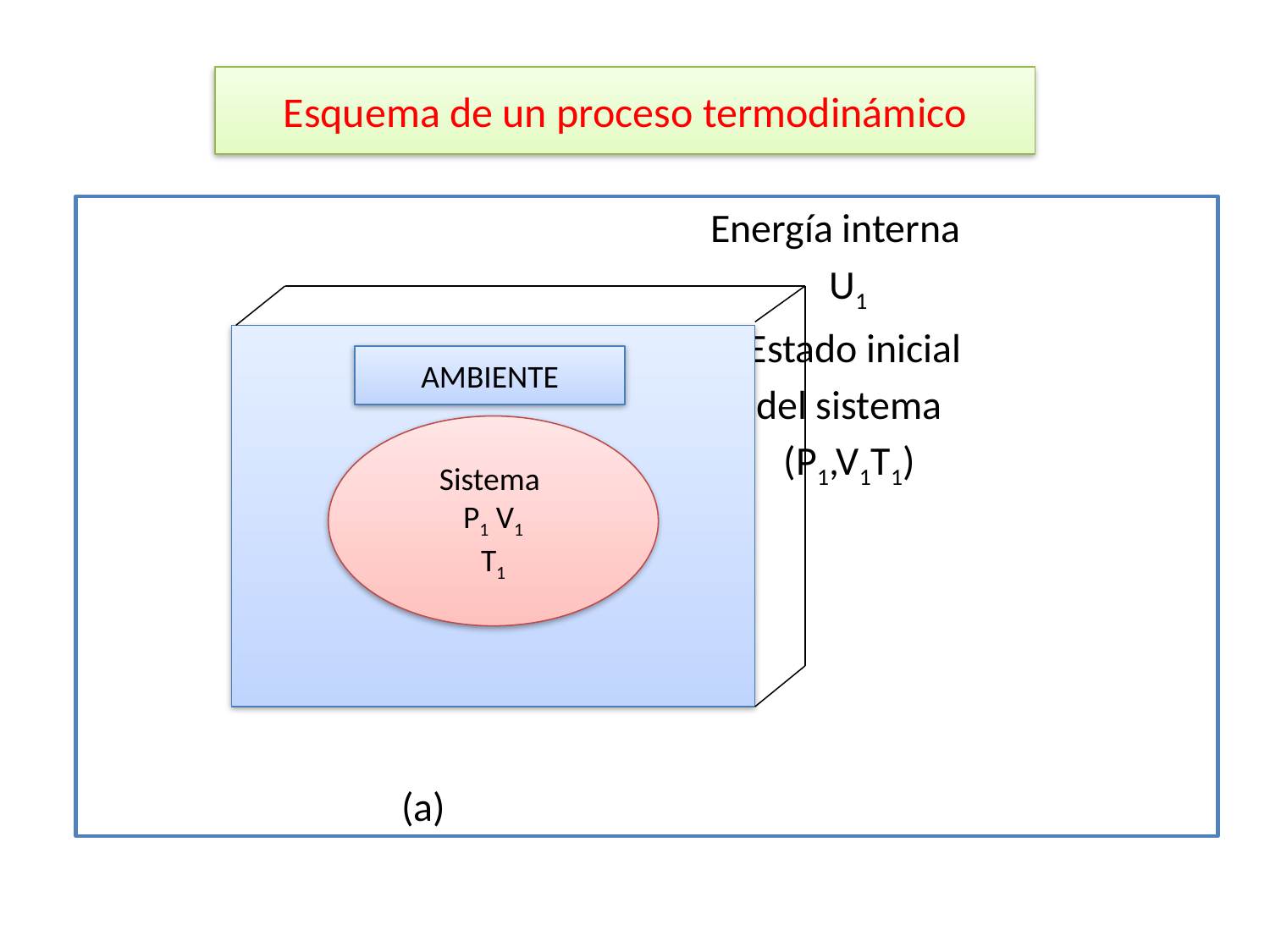

Esquema de un proceso termodinámico
                                                               Energía interna
                                                                            U1
                                                                   Estado inicial
                                                                    del sistema
                                                                       (P1,V1T1)

                             (a)

AMBIENTE
Sistema
P1 V1
T1